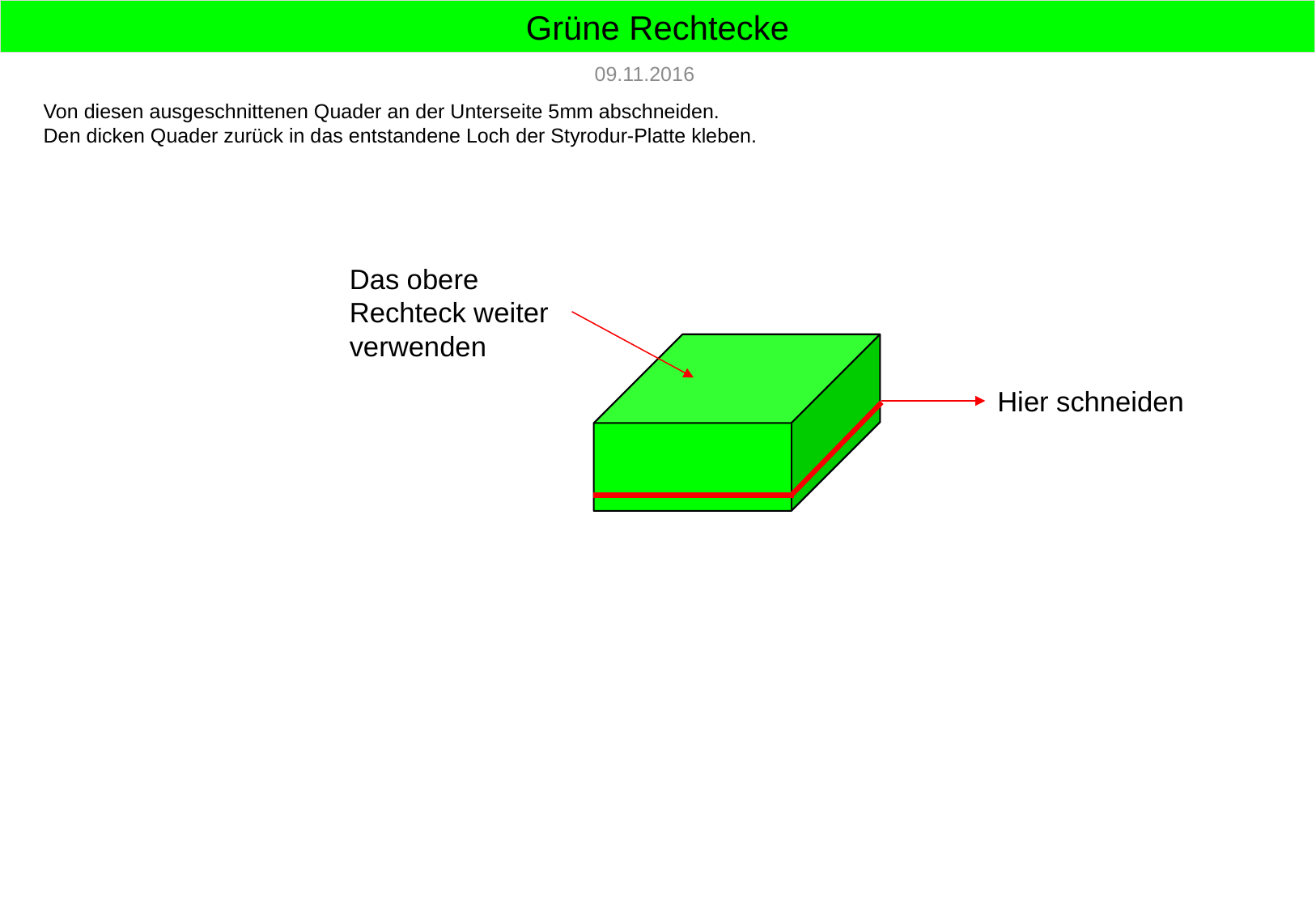

# Grüne Rechtecke
09.11.2016
Von diesen ausgeschnittenen Quader an der Unterseite 5mm abschneiden.
Den dicken Quader zurück in das entstandene Loch der Styrodur-Platte kleben.
Das obere Rechteck weiter verwenden

Hier schneiden